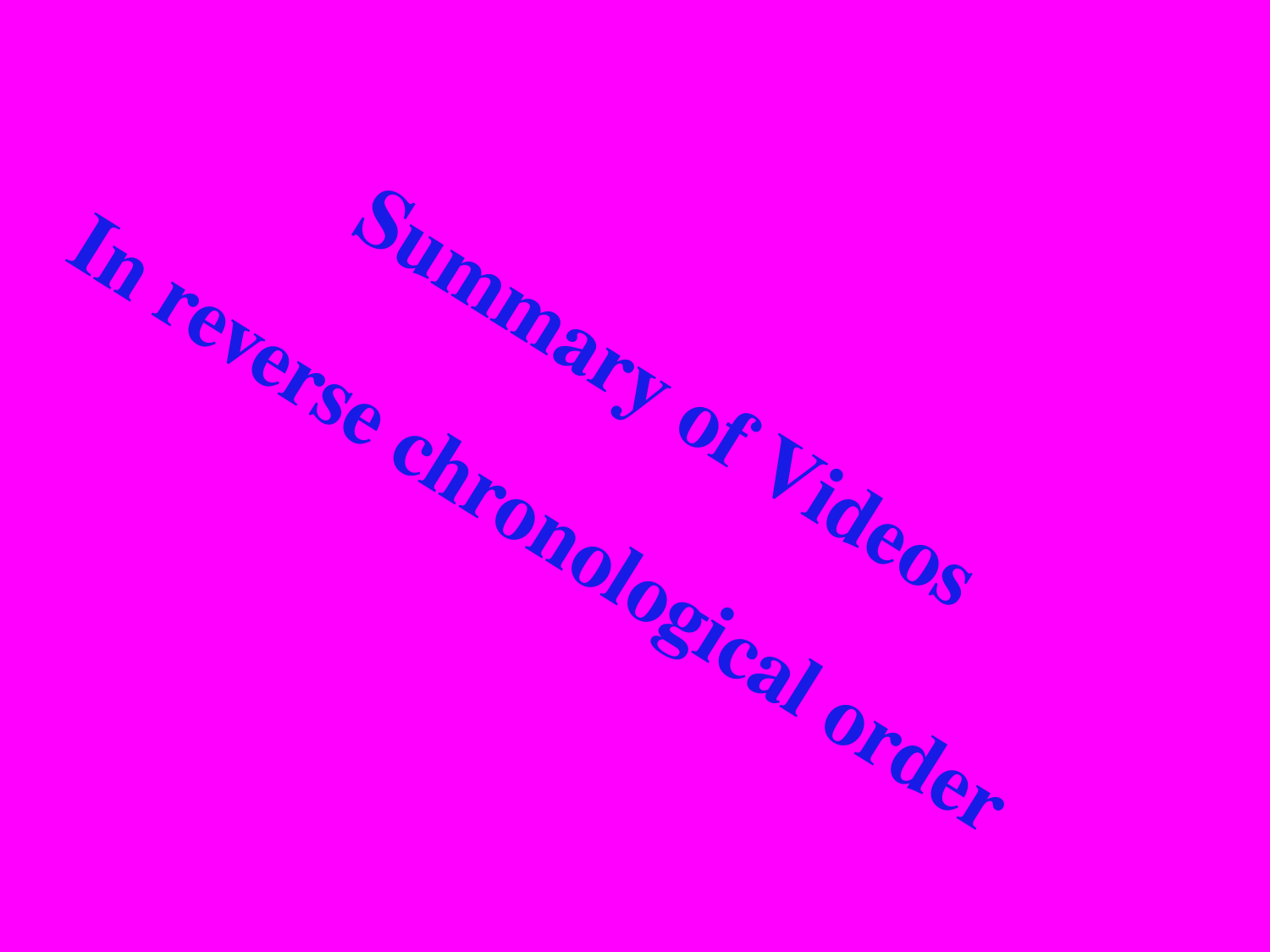

Summary of Videos
In reverse chronological order